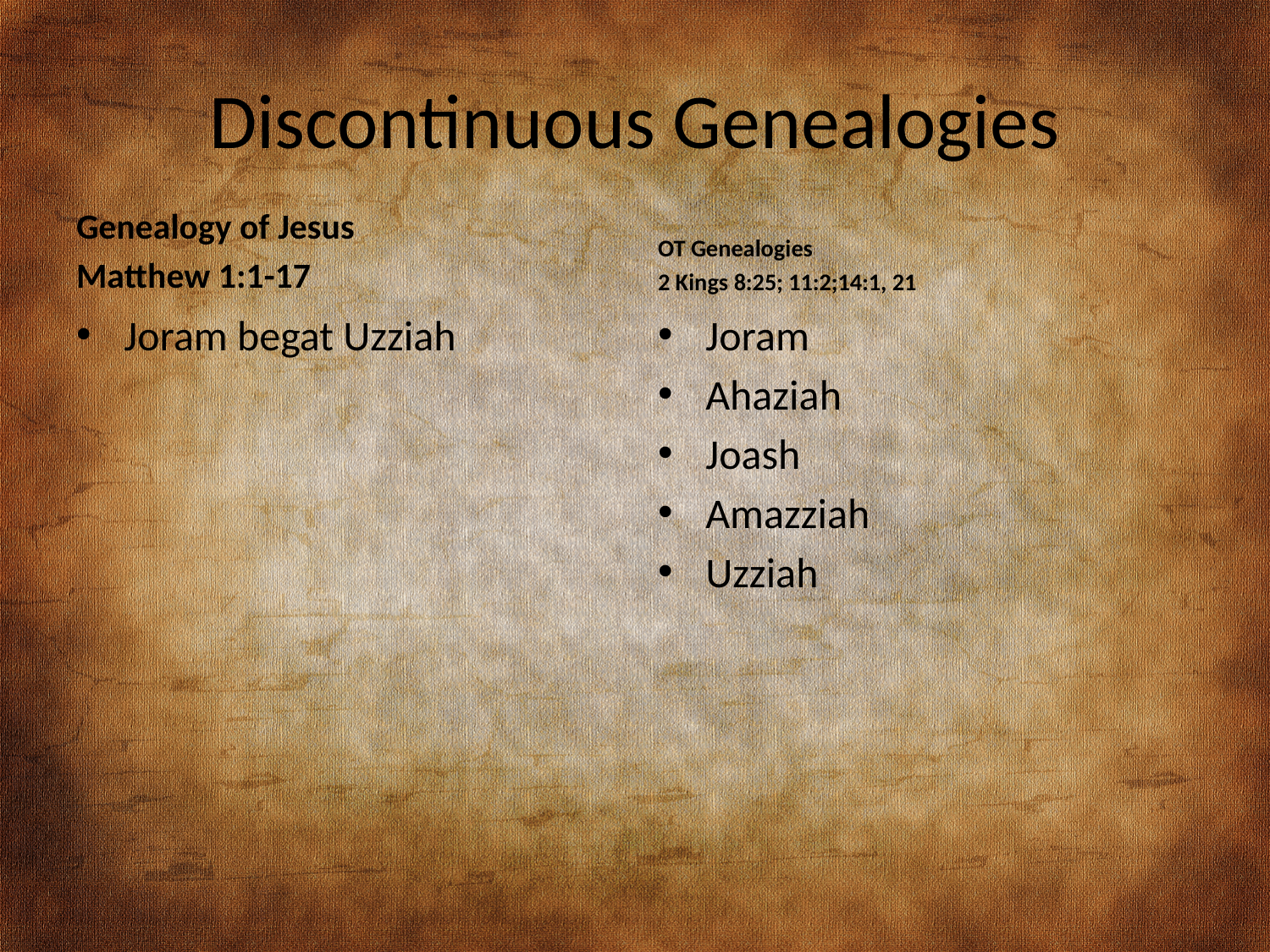

# Discontinuous Genealogies
Genealogy of Jesus
Matthew 1:1-17

OT Genealogies
2 Kings 8:25; 11:2;14:1, 21
Joram begat Uzziah
Joram
Ahaziah
Joash
Amazziah
Uzziah